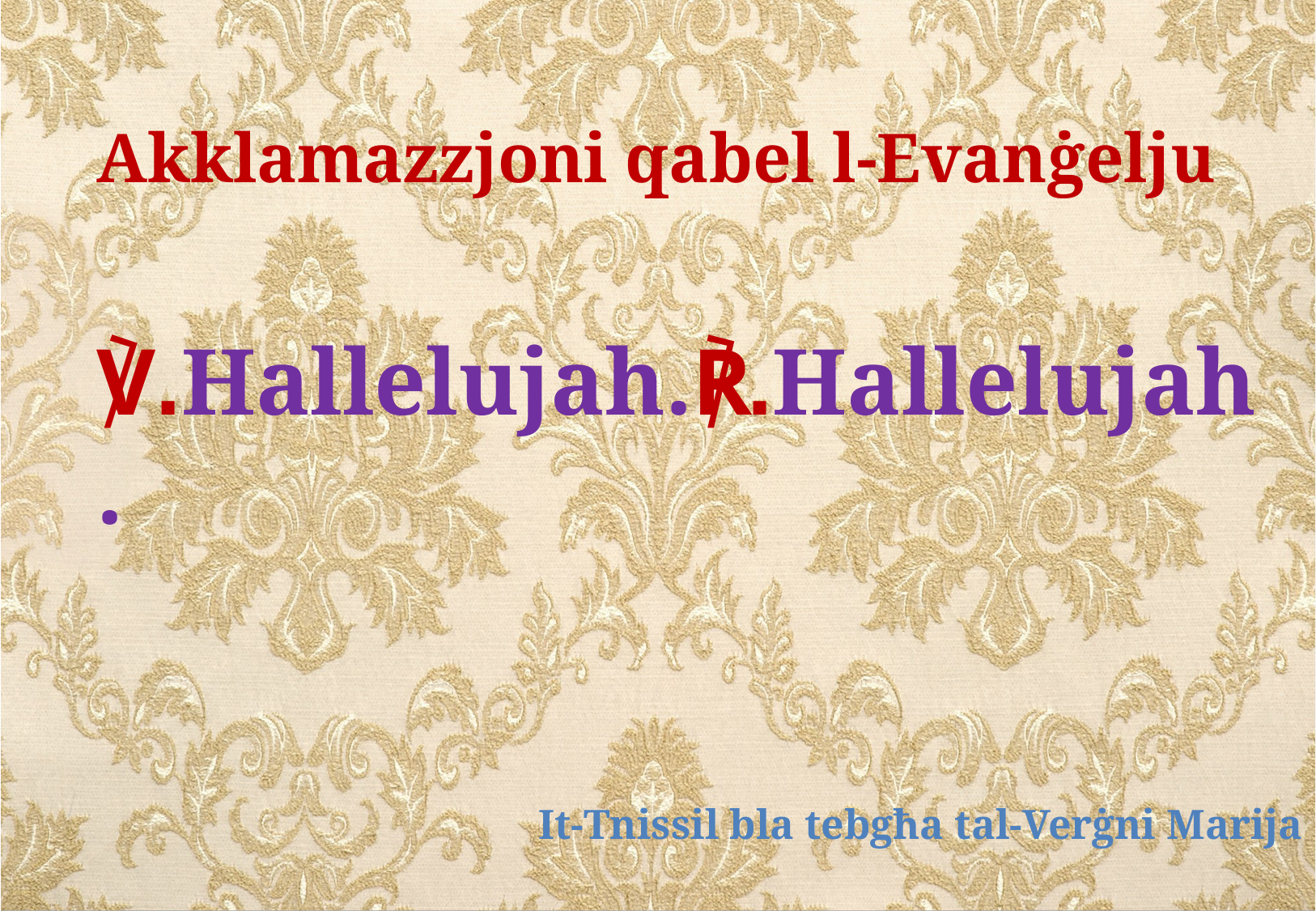

Akklamazzjoni qabel l-Evanġelju

℣.Hallelujah.℟.Hallelujah.
It-Tnissil bla tebgħa tal-Verġni Marija